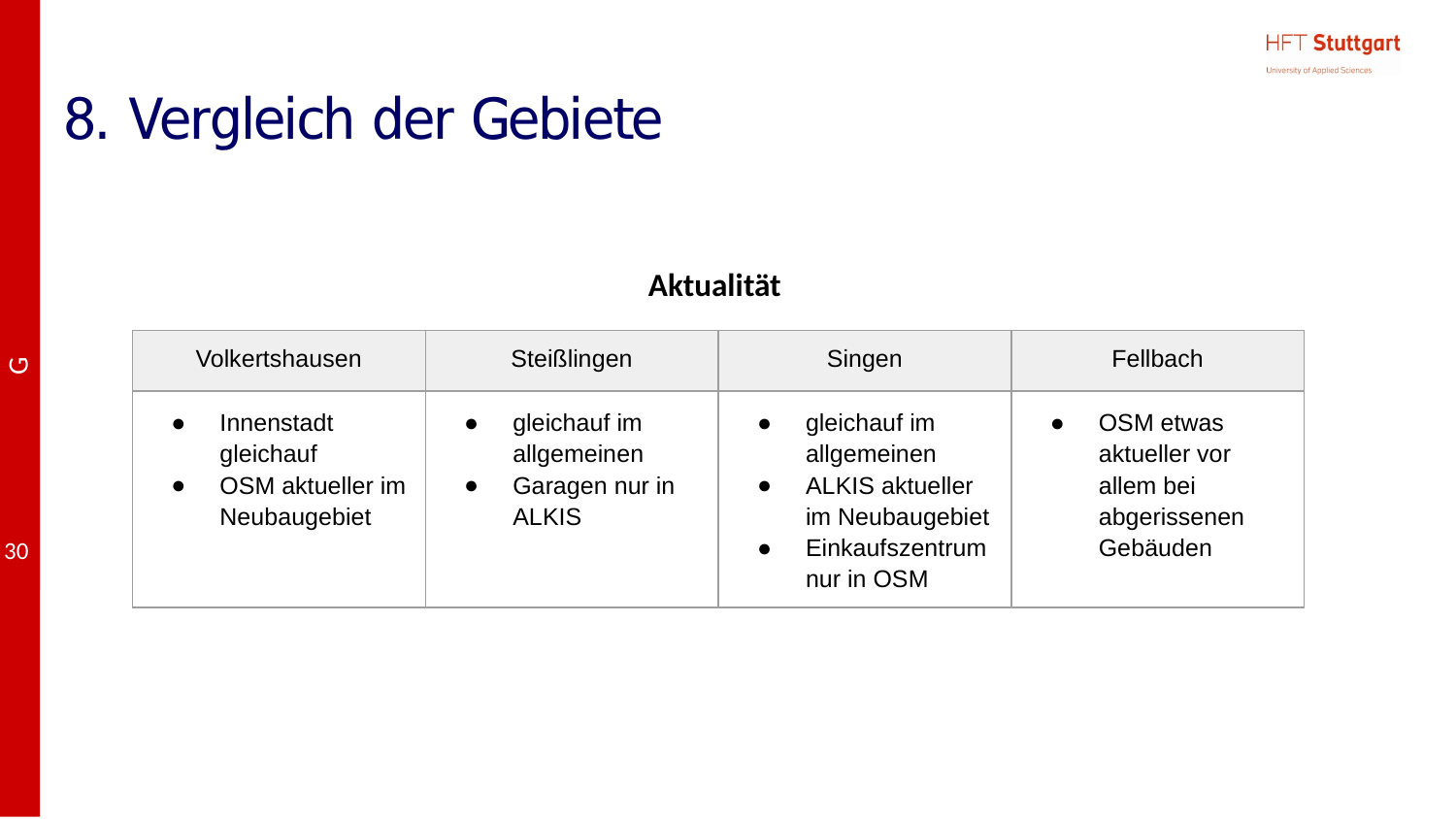

# 8. Vergleich der Gebiete
Aktualität
| Volkertshausen | Steißlingen | Singen | Fellbach |
| --- | --- | --- | --- |
| Innenstadt gleichauf OSM aktueller im Neubaugebiet | gleichauf im allgemeinen Garagen nur in ALKIS | gleichauf im allgemeinen ALKIS aktueller im Neubaugebiet Einkaufszentrum nur in OSM | OSM etwas aktueller vor allem bei abgerissenen Gebäuden |